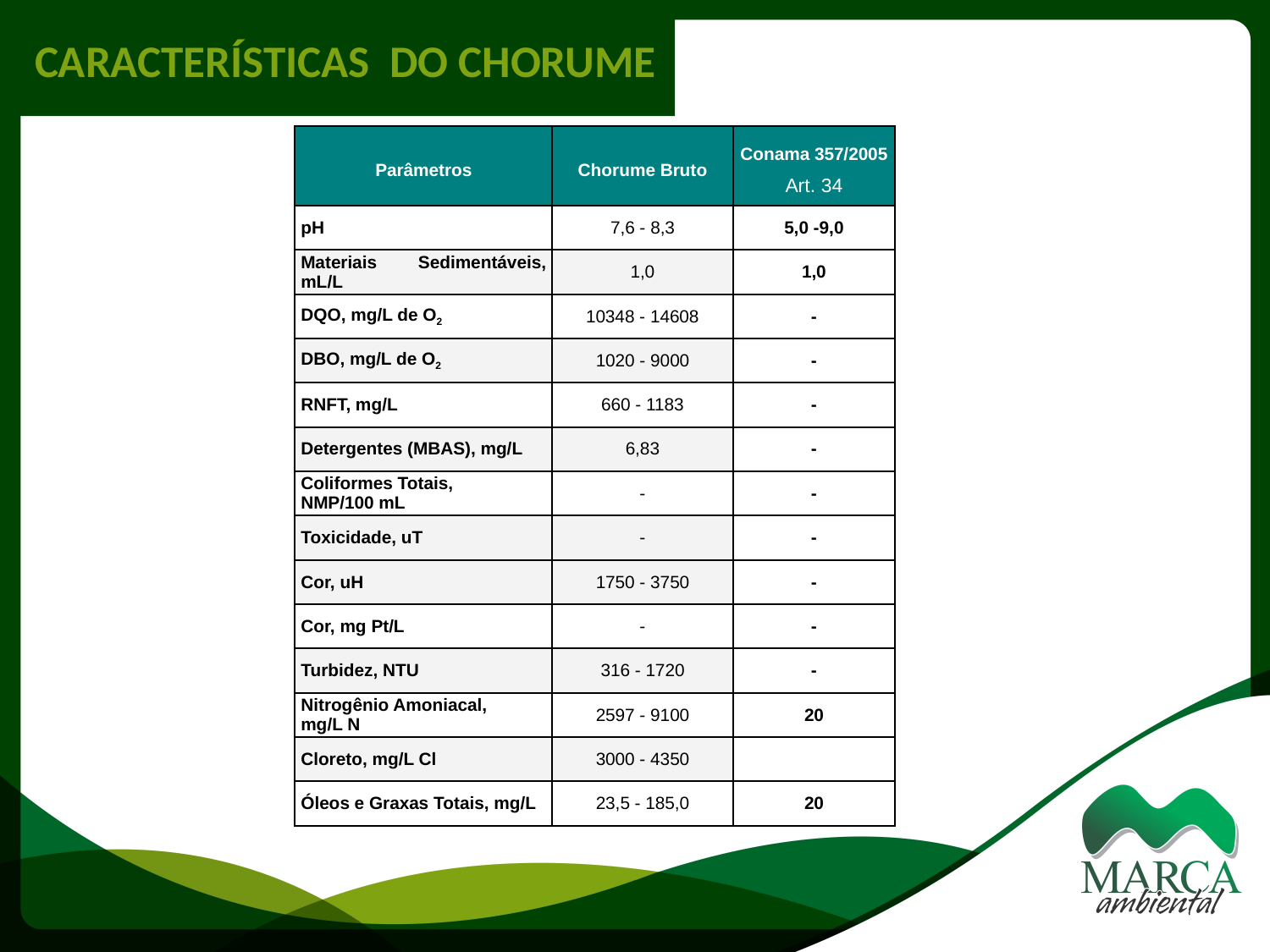

CARACTERÍSTICAS  DO CHORUME
| Parâmetros | Chorume Bruto | Conama 357/2005 Art. 34 |
| --- | --- | --- |
| pH | 7,6 - 8,3 | 5,0 -9,0 |
| Materiais Sedimentáveis, mL/L | 1,0 | 1,0 |
| DQO, mg/L de O2 | 10348 - 14608 | - |
| DBO, mg/L de O2 | 1020 - 9000 | - |
| RNFT, mg/L | 660 - 1183 | - |
| Detergentes (MBAS), mg/L | 6,83 | - |
| Coliformes Totais, NMP/100 mL | - | - |
| Toxicidade, uT | - | - |
| Cor, uH | 1750 - 3750 | - |
| Cor, mg Pt/L | - | - |
| Turbidez, NTU | 316 - 1720 | - |
| Nitrogênio Amoniacal, mg/L N | 2597 - 9100 | 20 |
| Cloreto, mg/L Cl | 3000 - 4350 |  |
| Óleos e Graxas Totais, mg/L | 23,5 - 185,0 | 20 |